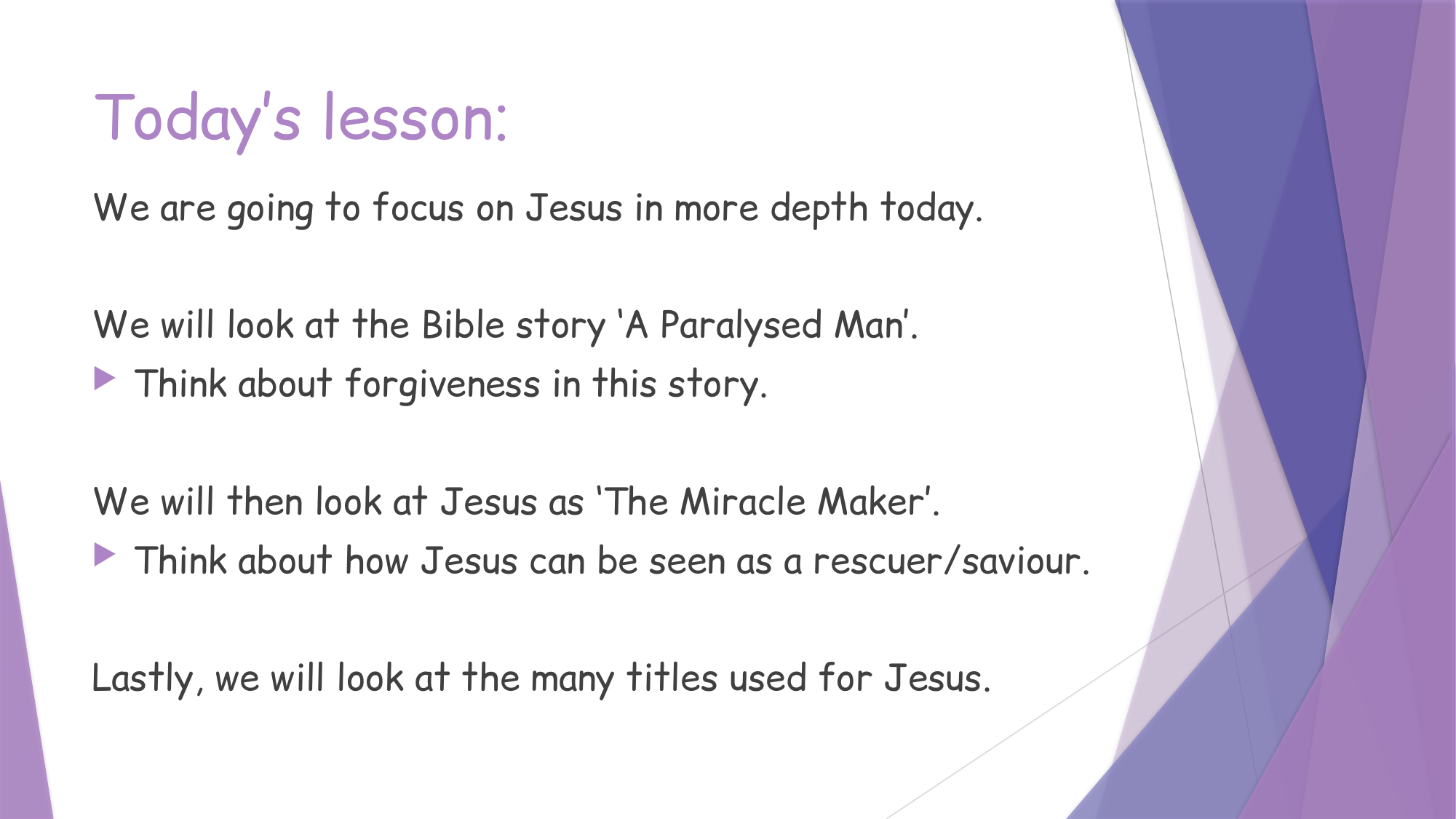

# Today’s lesson:
We are going to focus on Jesus in more depth today.

We will look at the Bible story ‘A Paralysed Man’.
Think about forgiveness in this story.

We will then look at Jesus as ‘The Miracle Maker’.
Think about how Jesus can be seen as a rescuer/saviour.

Lastly, we will look at the many titles used for Jesus.